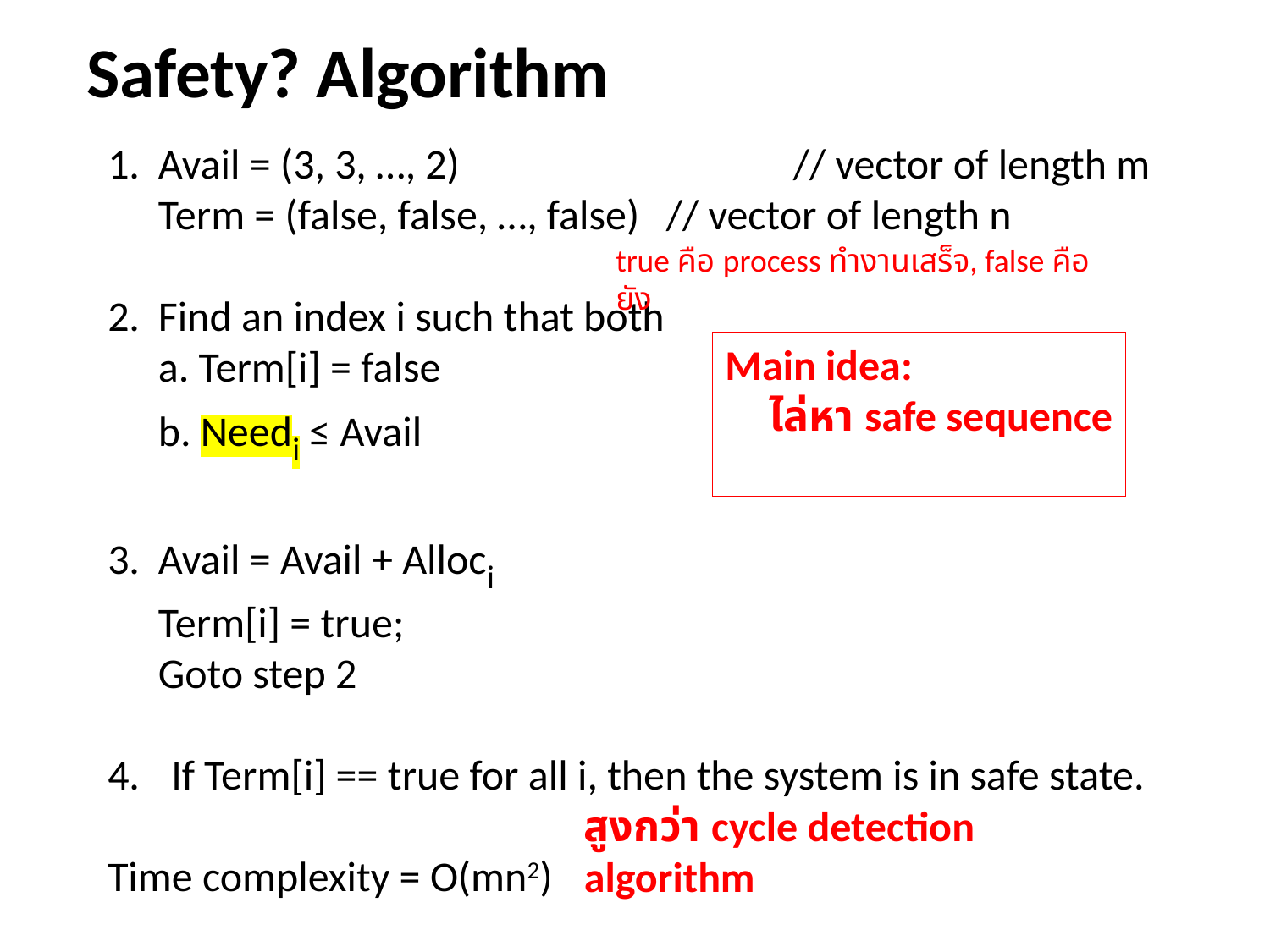

Safety? Algorithm
1.	Avail = (3, 3, …, 2)			// vector of length m
	Term = (false, false, …, false)	// vector of length n

Find an index i such that both
	a. Term[i] = false
	b. Needi ≤ Avail

3.	Avail = Avail + Alloci
	Term[i] = true;
Goto step 2

If Term[i] == true for all i, then the system is in safe state.

Time complexity = O(mn2)
true คือ process ทำงานเสร็จ, false คือยัง
Main idea:
    ไล่หา safe sequence
สูงกว่า cycle detection algorithm